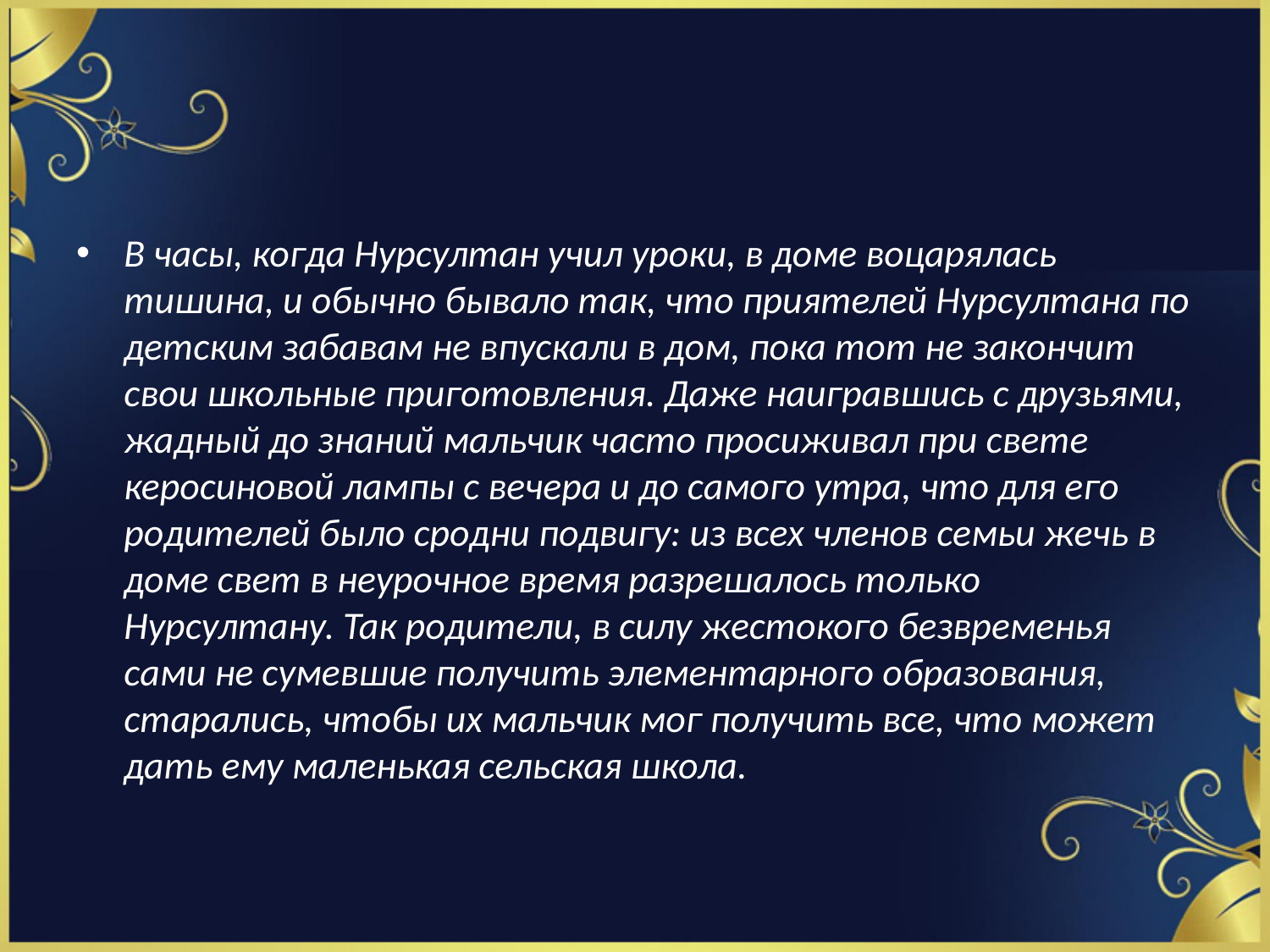

В часы, когда Нурсултан учил уроки, в доме воцарялась тишина, и обычно бывало так, что приятелей Нурсултана по детским забавам не впускали в дом, пока тот не закончит свои школьные приготовления. Даже наигравшись с друзьями, жадный до знаний мальчик часто просиживал при свете керосиновой лампы с вечера и до самого утра, что для его родителей было сродни подвигу: из всех членов семьи жечь в доме свет в неурочное время разрешалось только Нурсултану. Так родители, в силу жестокого безвременья сами не сумевшие получить элементарного образования, старались, чтобы их мальчик мог получить все, что может дать ему маленькая сельская школа.